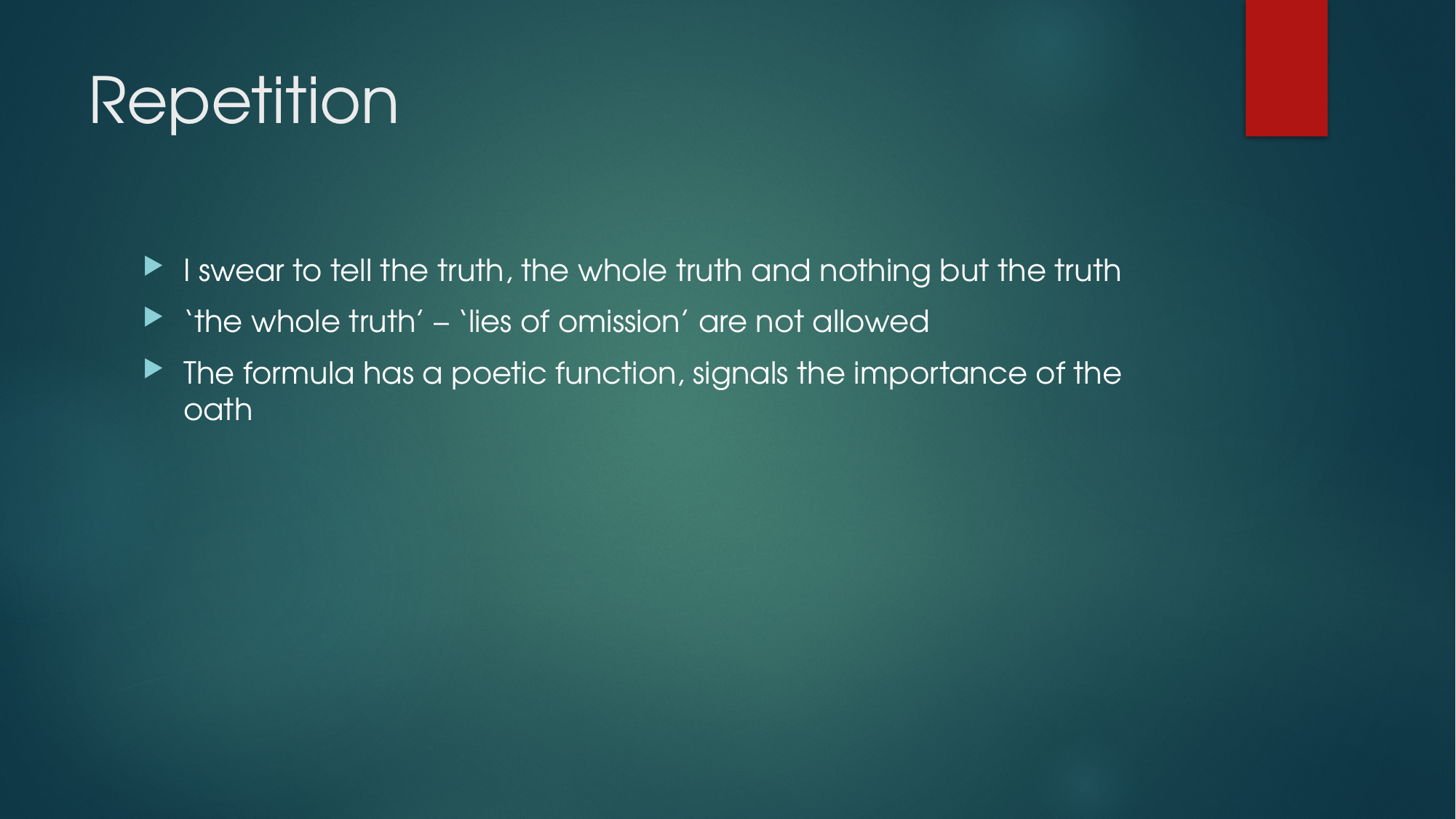

# Repetition
I swear to tell the truth, the whole truth and nothing but the truth
‘the whole truth’ – ‘lies of omission’ are not allowed
The formula has a poetic function, signals the importance of the oath